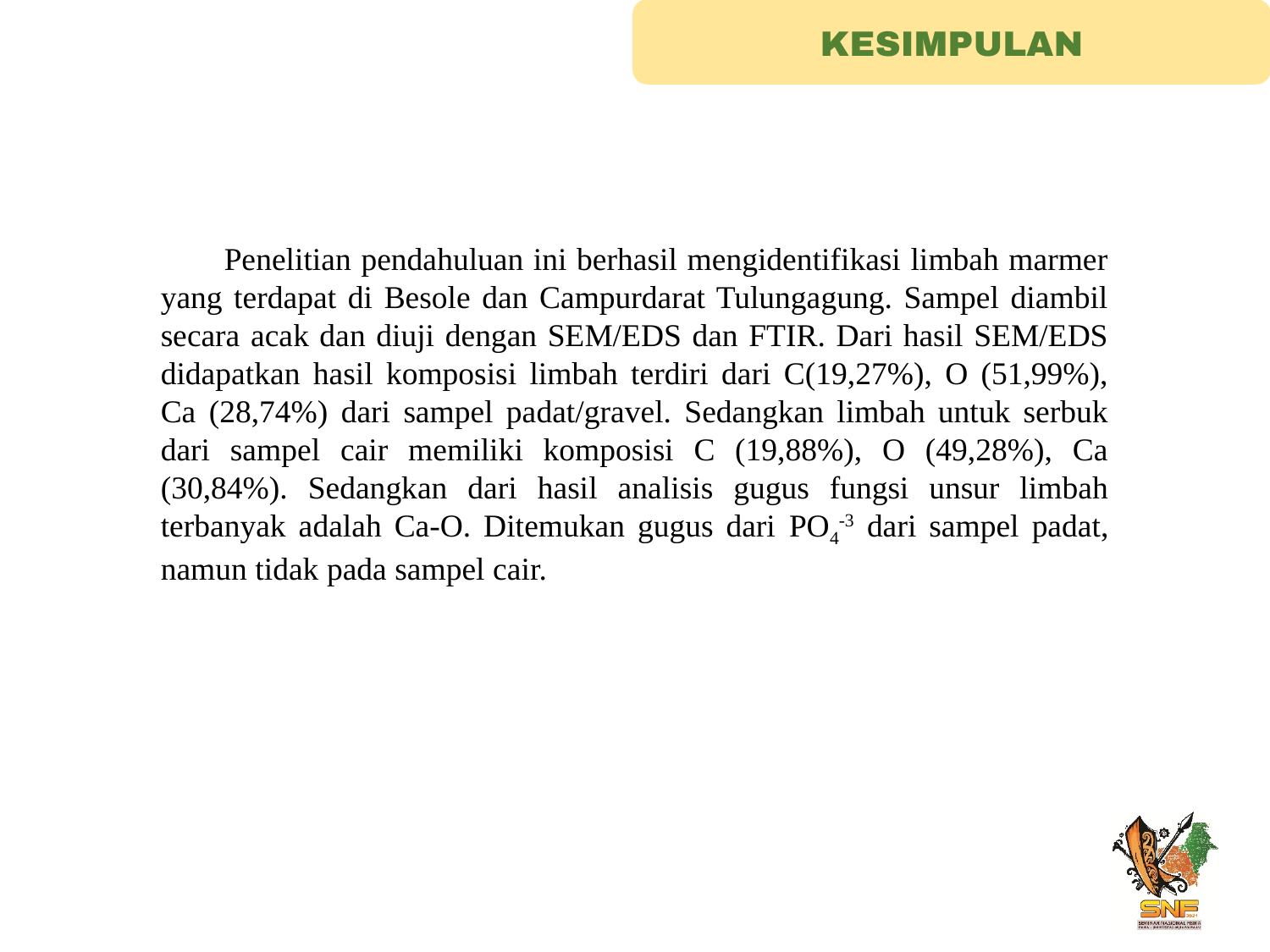

KESIMPULAN
Penelitian pendahuluan ini berhasil mengidentifikasi limbah marmer yang terdapat di Besole dan Campurdarat Tulungagung. Sampel diambil secara acak dan diuji dengan SEM/EDS dan FTIR. Dari hasil SEM/EDS didapatkan hasil komposisi limbah terdiri dari C(19,27%), O (51,99%), Ca (28,74%) dari sampel padat/gravel. Sedangkan limbah untuk serbuk dari sampel cair memiliki komposisi C (19,88%), O (49,28%), Ca (30,84%). Sedangkan dari hasil analisis gugus fungsi unsur limbah terbanyak adalah Ca-O. Ditemukan gugus dari PO4-3 dari sampel padat, namun tidak pada sampel cair.